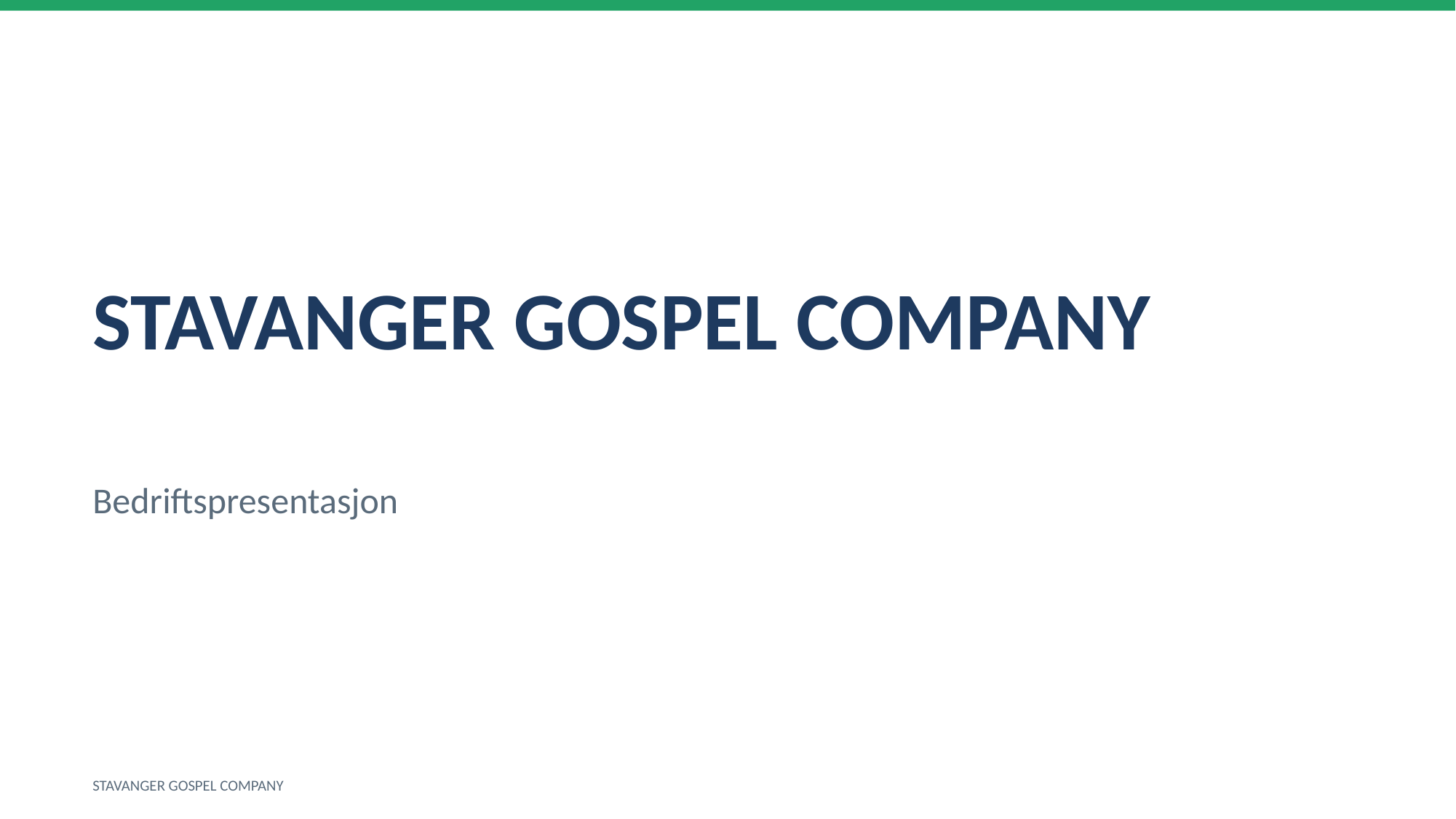

STAVANGER GOSPEL COMPANY
Bedriftspresentasjon
STAVANGER GOSPEL COMPANY